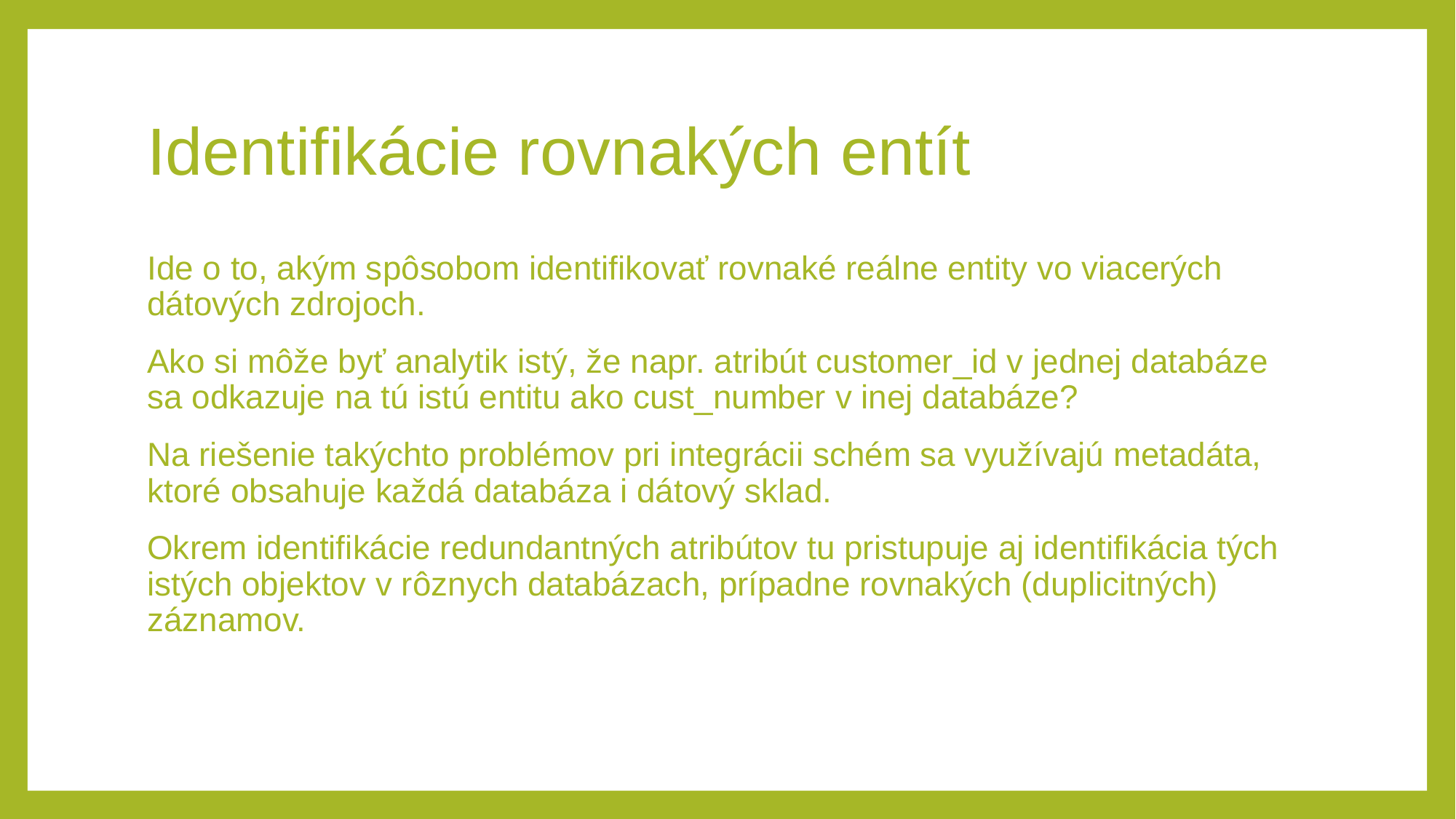

# Identifikácie rovnakých entít
Ide o to, akým spôsobom identifikovať rovnaké reálne entity vo viacerých dátových zdrojoch.
Ako si môže byť analytik istý, že napr. atribút customer_id v jednej databáze sa odkazuje na tú istú entitu ako cust_number v inej databáze?
Na riešenie takýchto problémov pri integrácii schém sa využívajú metadáta, ktoré obsahuje každá databáza i dátový sklad.
Okrem identifikácie redundantných atribútov tu pristupuje aj identifikácia tých istých objektov v rôznych databázach, prípadne rovnakých (duplicitných) záznamov.